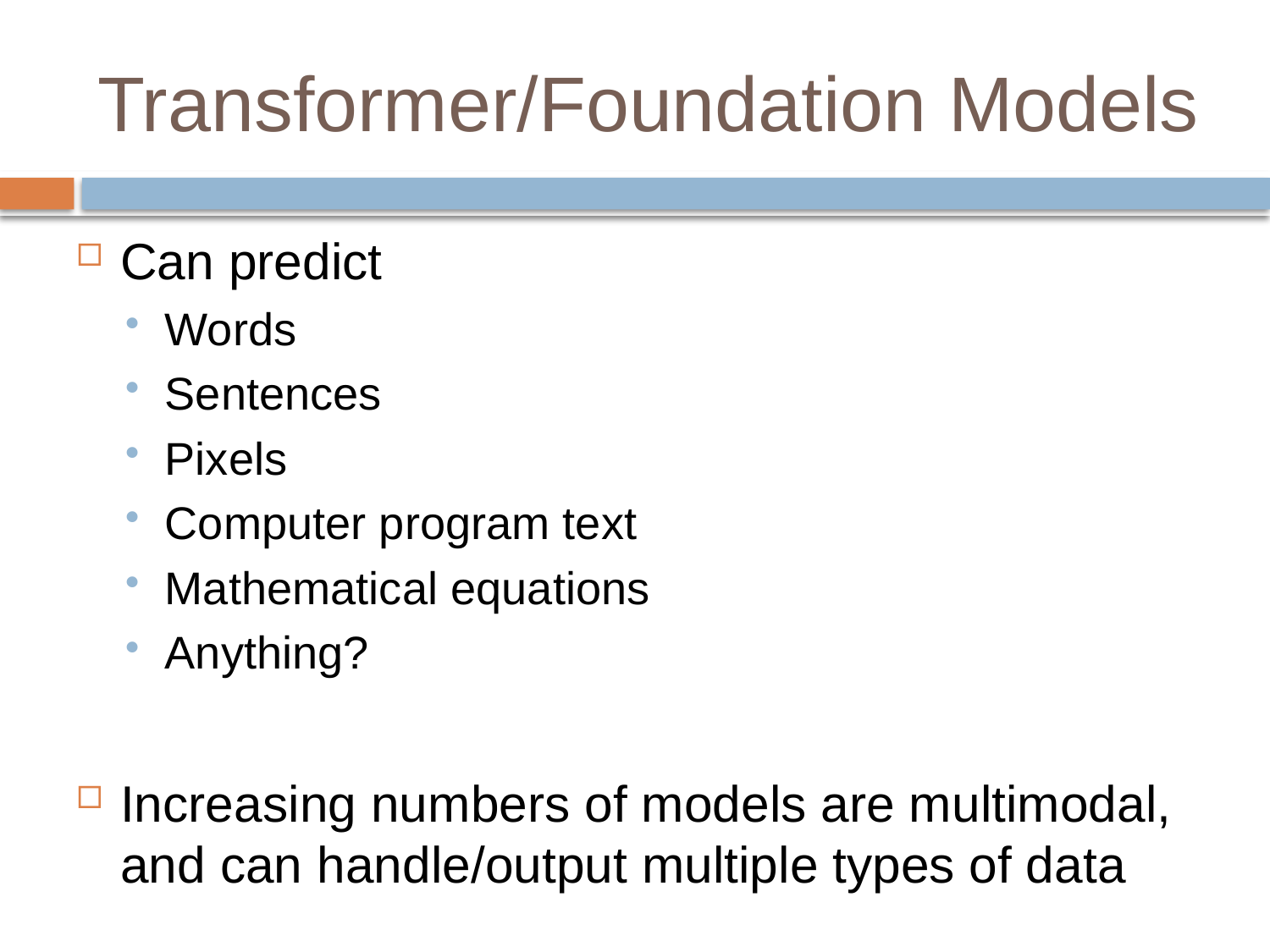

# Transformer/Foundation Models
Can predict
Words
Sentences
Pixels
Computer program text
Mathematical equations
Anything?

Increasing numbers of models are multimodal, and can handle/output multiple types of data